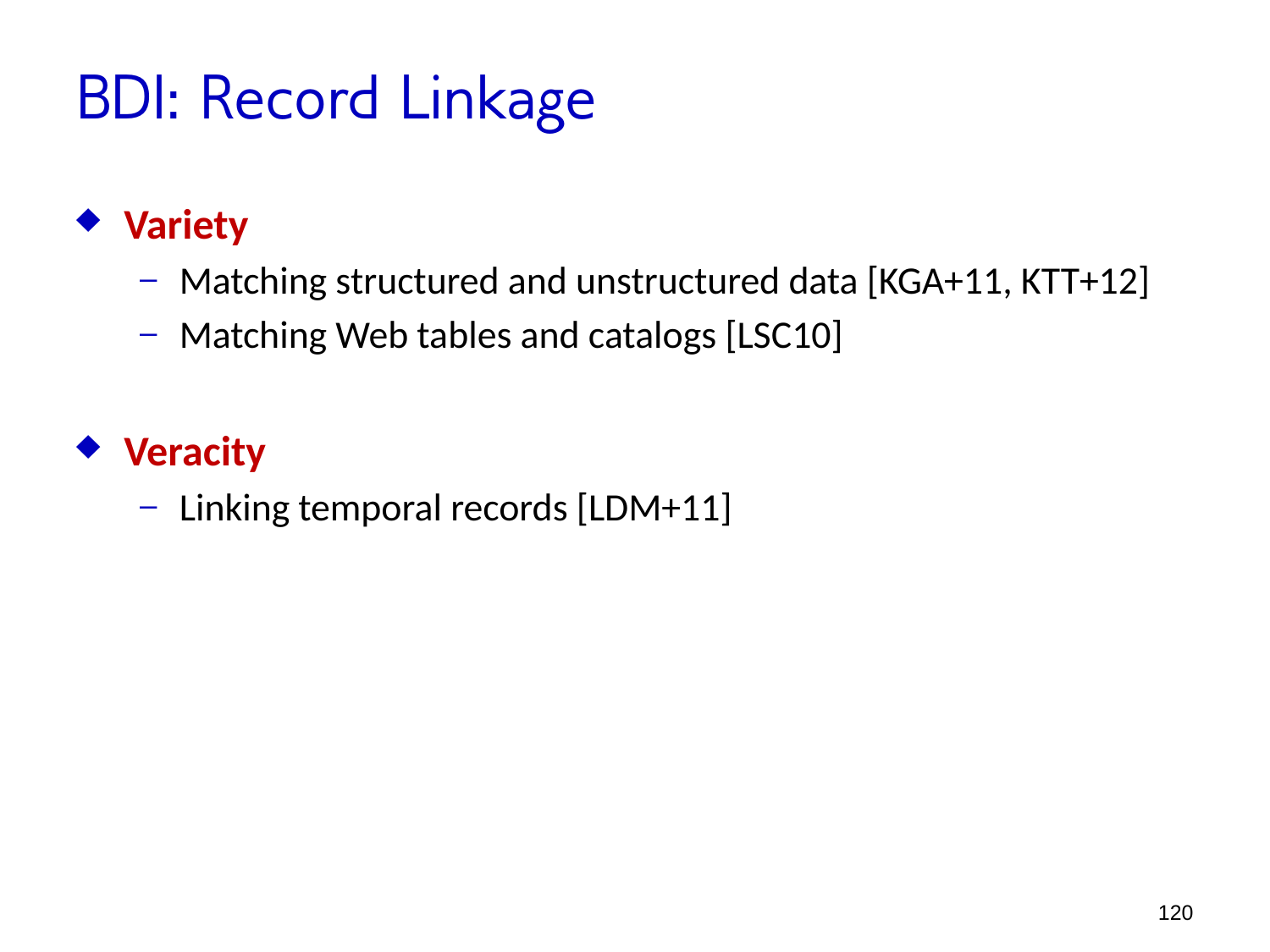

BDI: Record Linkage
Variety
Matching structured and unstructured data [KGA+11, KTT+12]
Matching Web tables and catalogs [LSC10]

Veracity
Linking temporal records [LDM+11]
120